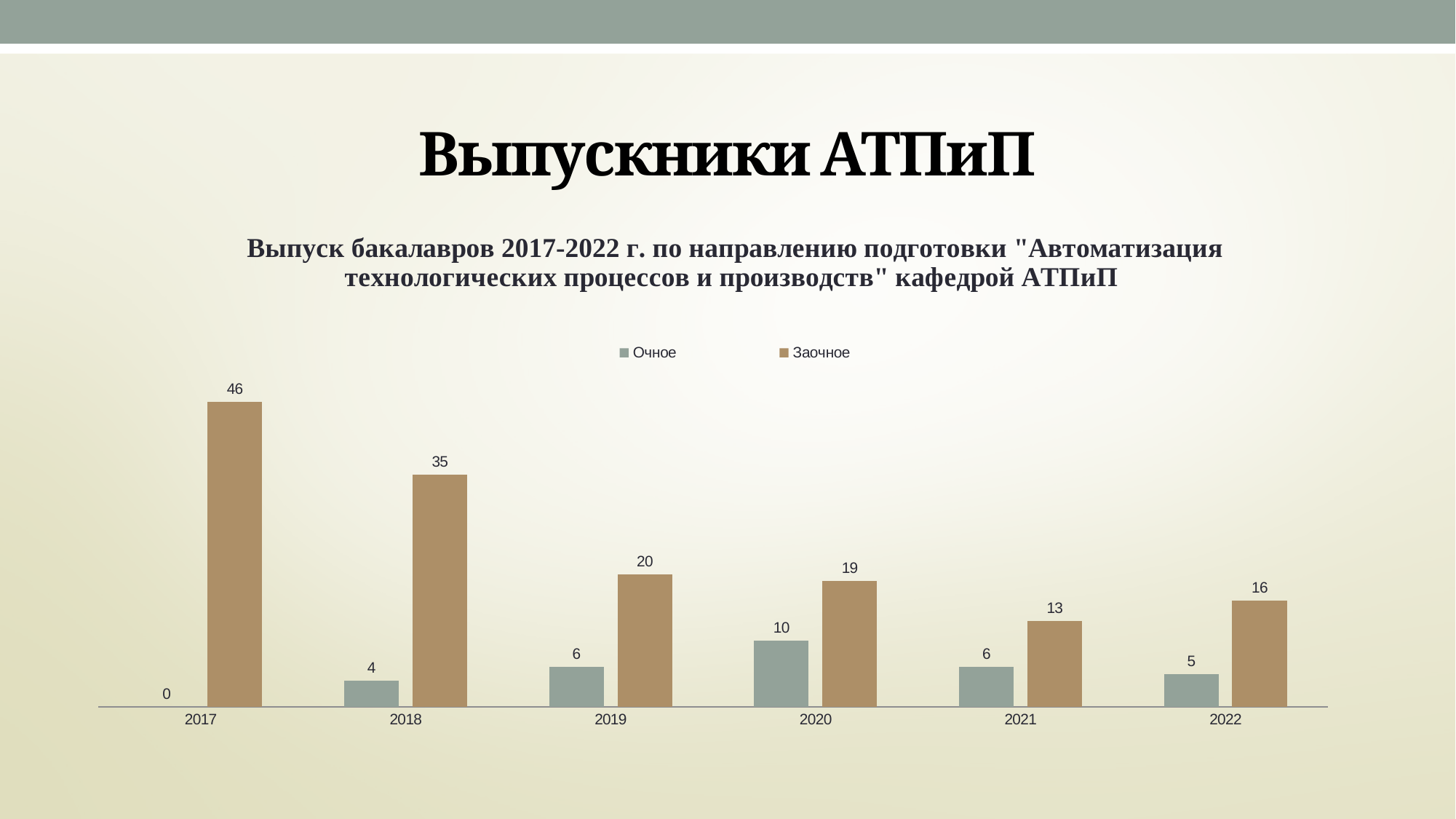

# Выпускники АТПиП

### Chart: Выпуск бакалавров 2017-2022 г. по направлению подготовки "Автоматизация технологических процессов и производств" кафедрой АТПиП

| Category | Очное | Заочное |
|---|---|---|
| 2017 | 0.0 | 46.0 |
| 2018 | 4.0 | 35.0 |
| 2019 | 6.0 | 20.0 |
| 2020 | 10.0 | 19.0 |
| 2021 | 6.0 | 13.0 |
| 2022 | 5.0 | 16.0 |